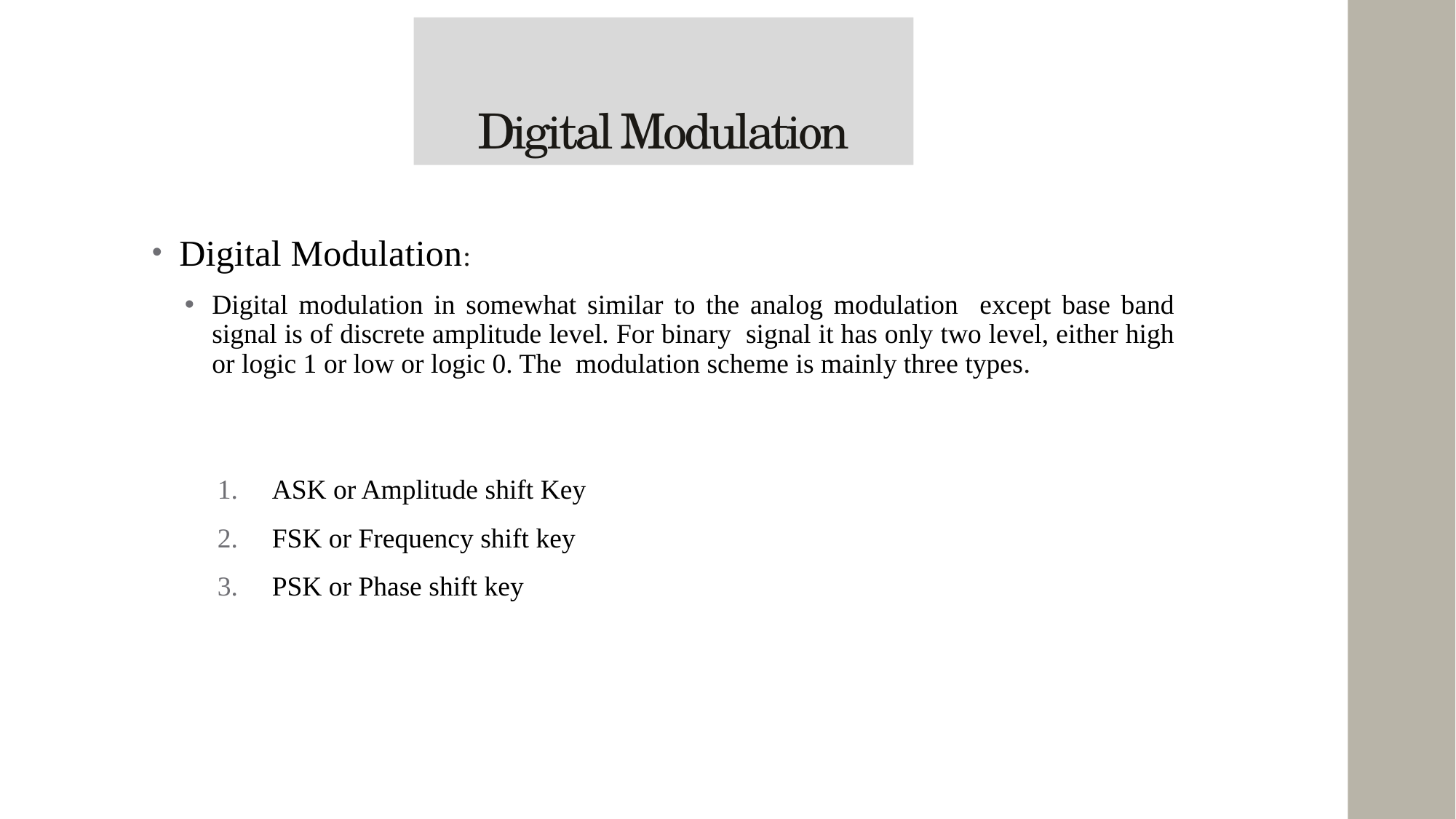

# Digital Modulation
Digital Modulation:
Digital modulation in somewhat similar to the analog modulation  except base band signal is of discrete amplitude level. For binary  signal it has only two level, either high or logic 1 or low or logic 0. The  modulation scheme is mainly three types.

ASK or Amplitude shift Key
FSK or Frequency shift key
PSK or Phase shift key